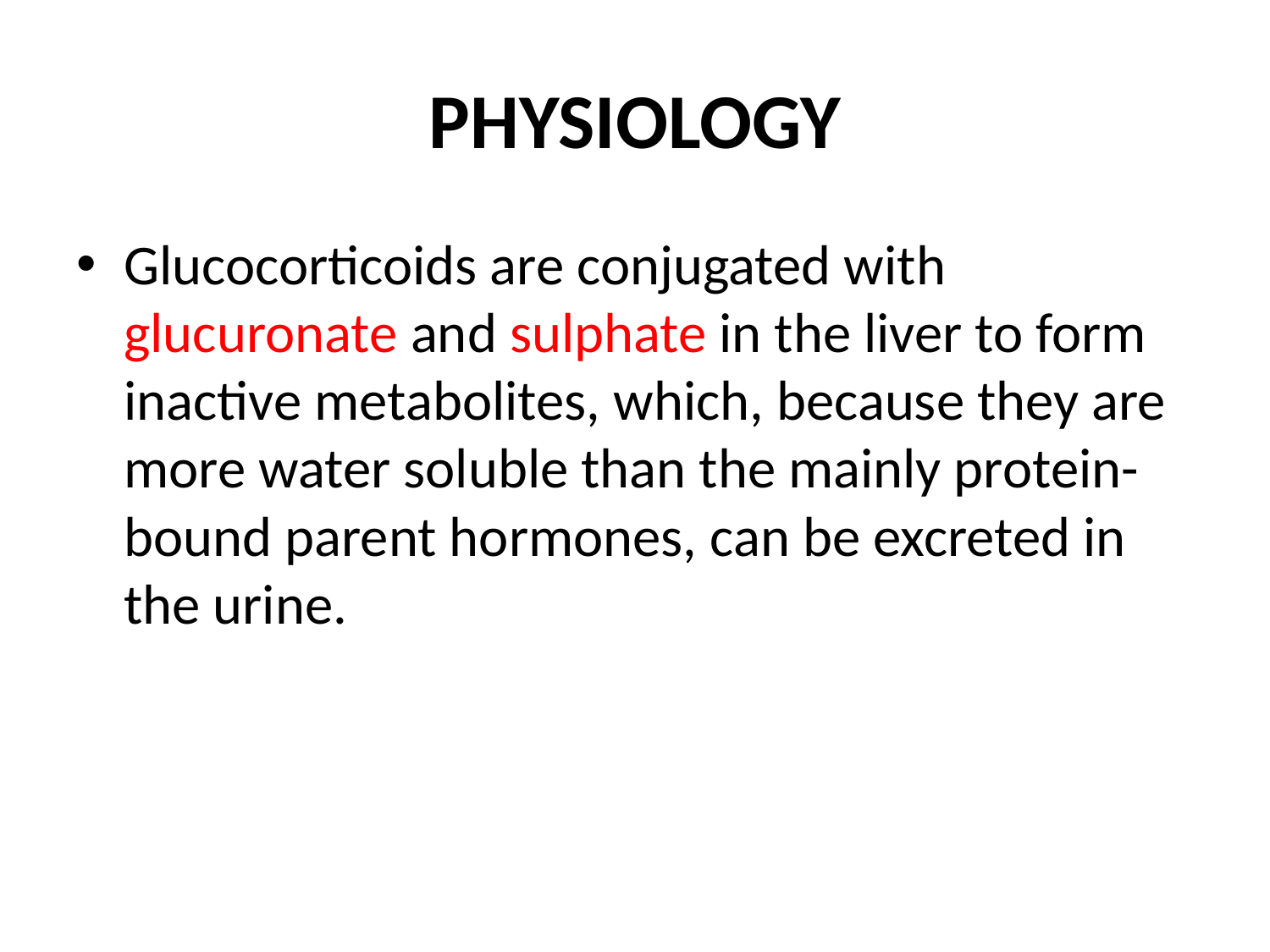

# PHYSIOLOGY
Glucocorticoids are conjugated with glucuronate and sulphate in the liver to form inactive metabolites, which, because they are more water soluble than the mainly protein-bound parent hormones, can be excreted in the urine.